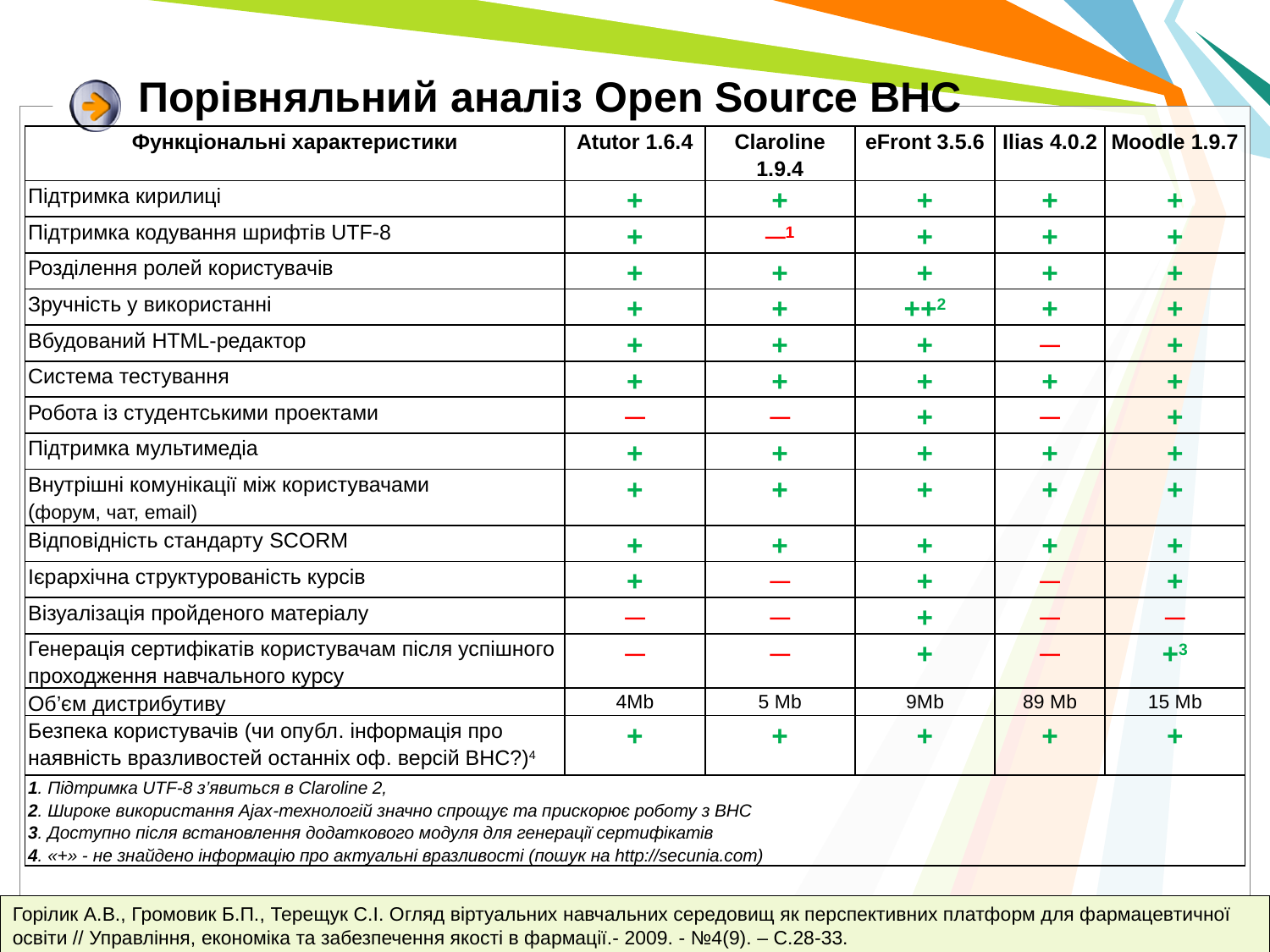

# Порівняльний аналіз Open Source ВНС
| Функціональні характеристики | Atutor 1.6.4 | Claroline 1.9.4 | eFront 3.5.6 | Ilias 4.0.2 | Moodle 1.9.7 |
| --- | --- | --- | --- | --- | --- |
| Підтримка кирилиці | + | + | + | + | + |
| Підтримка кодування шрифтів UTF-8 | + | ─1 | + | + | + |
| Розділення ролей користувачів | + | + | + | + | + |
| Зручність у використанні | + | + | ++2 | + | + |
| Вбудований HTML-редактор | + | + | + | ─ | + |
| Система тестування | + | + | + | + | + |
| Робота із студентськими проектами | ─ | ─ | + | ─ | + |
| Підтримка мультимедіа | + | + | + | + | + |
| Внутрішні комунікації між користувачами (форум, чат, email) | + | + | + | + | + |
| Відповідність стандарту SCORM | + | + | + | + | + |
| Ієрархічна структурованість курсів | + | ─ | + | ─ | + |
| Візуалізація пройденого матеріалу | ─ | ─ | + | ─ | ─ |
| Генерація сертифікатів користувачам після успішного проходження навчального курсу | ─ | ─ | + | ─ | +3 |
| Об’єм дистрибутиву | 4Mb | 5 Mb | 9Mb | 89 Mb | 15 Mb |
| Безпека користувачів (чи опубл. інформація про наявність вразливостей останніх оф. версій ВНС?)4 | + | + | + | + | + |
| 1. Підтримка UTF-8 з’явиться в Claroline 2, 2. Широке використання Ajax-технологій значно спрощує та прискорює роботу з ВНС 3. Доступно після встановлення додаткового модуля для генерації сертифікатів 4. «+» - не знайдено інформацію про актуальні вразливості (пошук на http://secunia.com) |  |  |  |  |  |
Горілик А.В., Громовик Б.П., Терещук С.І. Огляд віртуальних навчальних середовищ як перспективних платформ для фармацевтичної освіти // Управління, економіка та забезпечення якості в фармації.- 2009. - №4(9). – С.28-33.